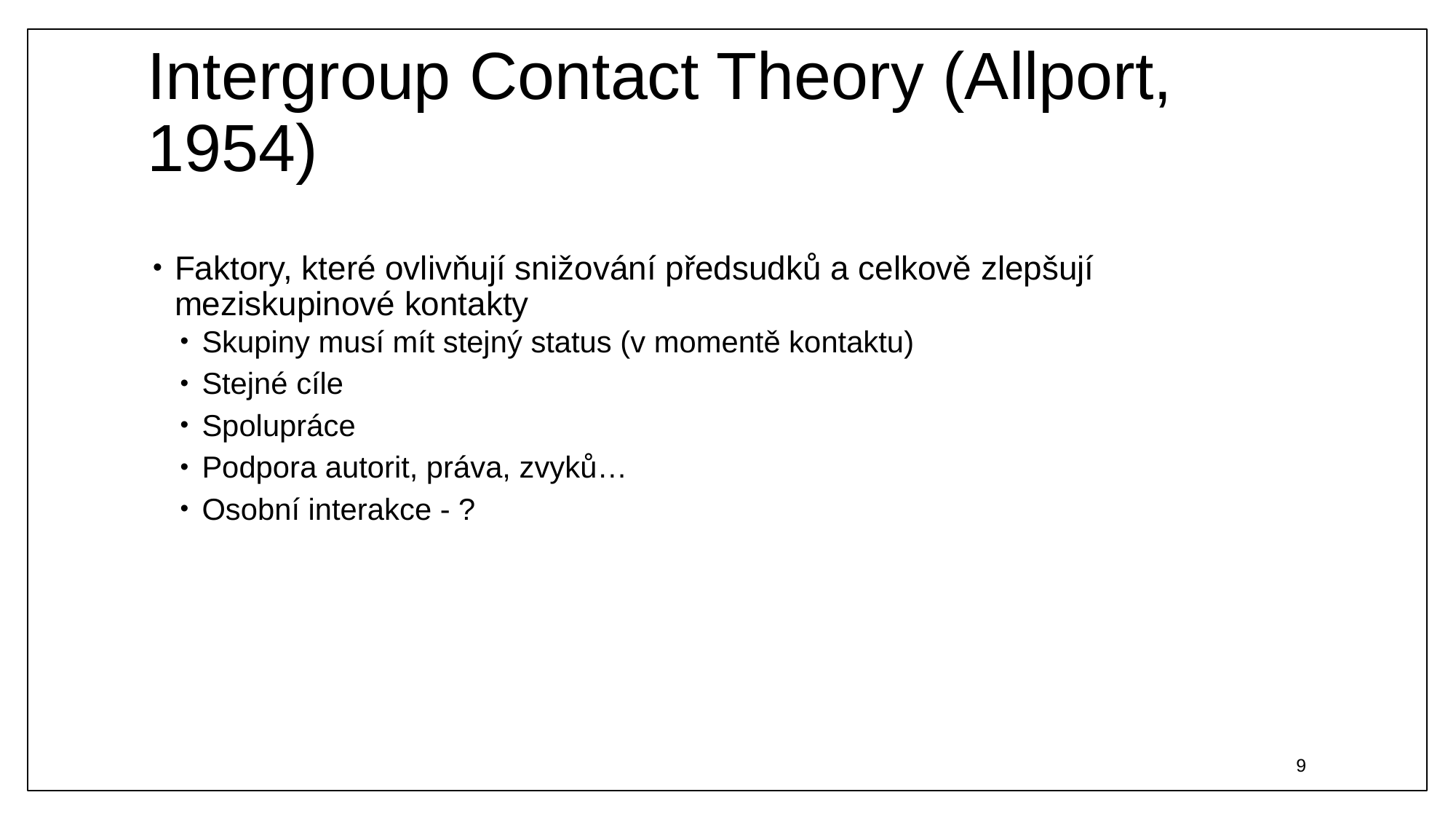

# Intergroup Contact Theory (Allport, 1954)
Faktory, které ovlivňují snižování předsudků a celkově zlepšují meziskupinové kontakty
Skupiny musí mít stejný status (v momentě kontaktu)
Stejné cíle
Spolupráce
Podpora autorit, práva, zvyků…
Osobní interakce - ?

9